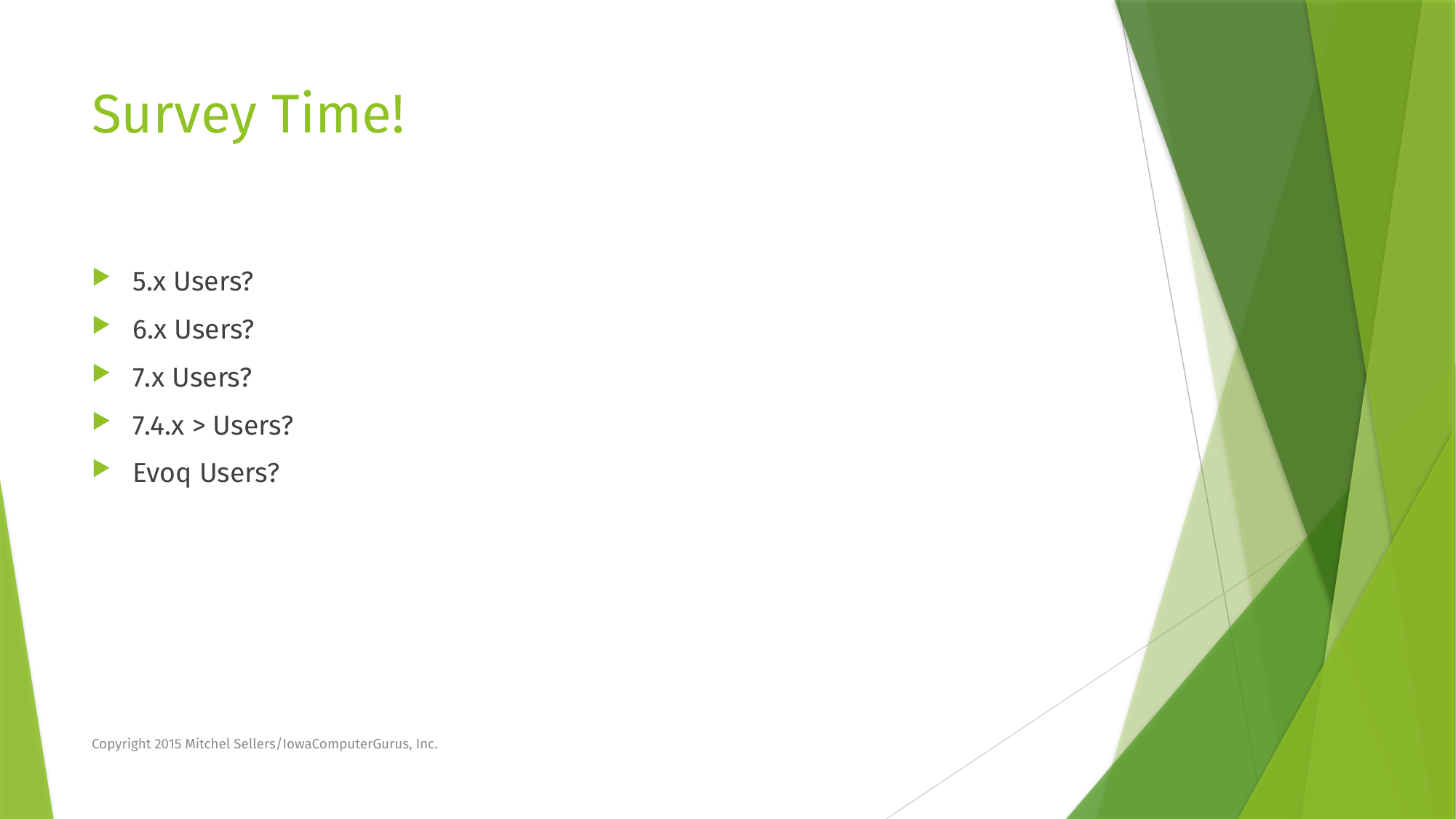

# Survey Time!
5.x Users?
6.x Users?
7.x Users?
7.4.x > Users?
Evoq Users?
Copyright 2015 Mitchel Sellers/IowaComputerGurus, Inc.